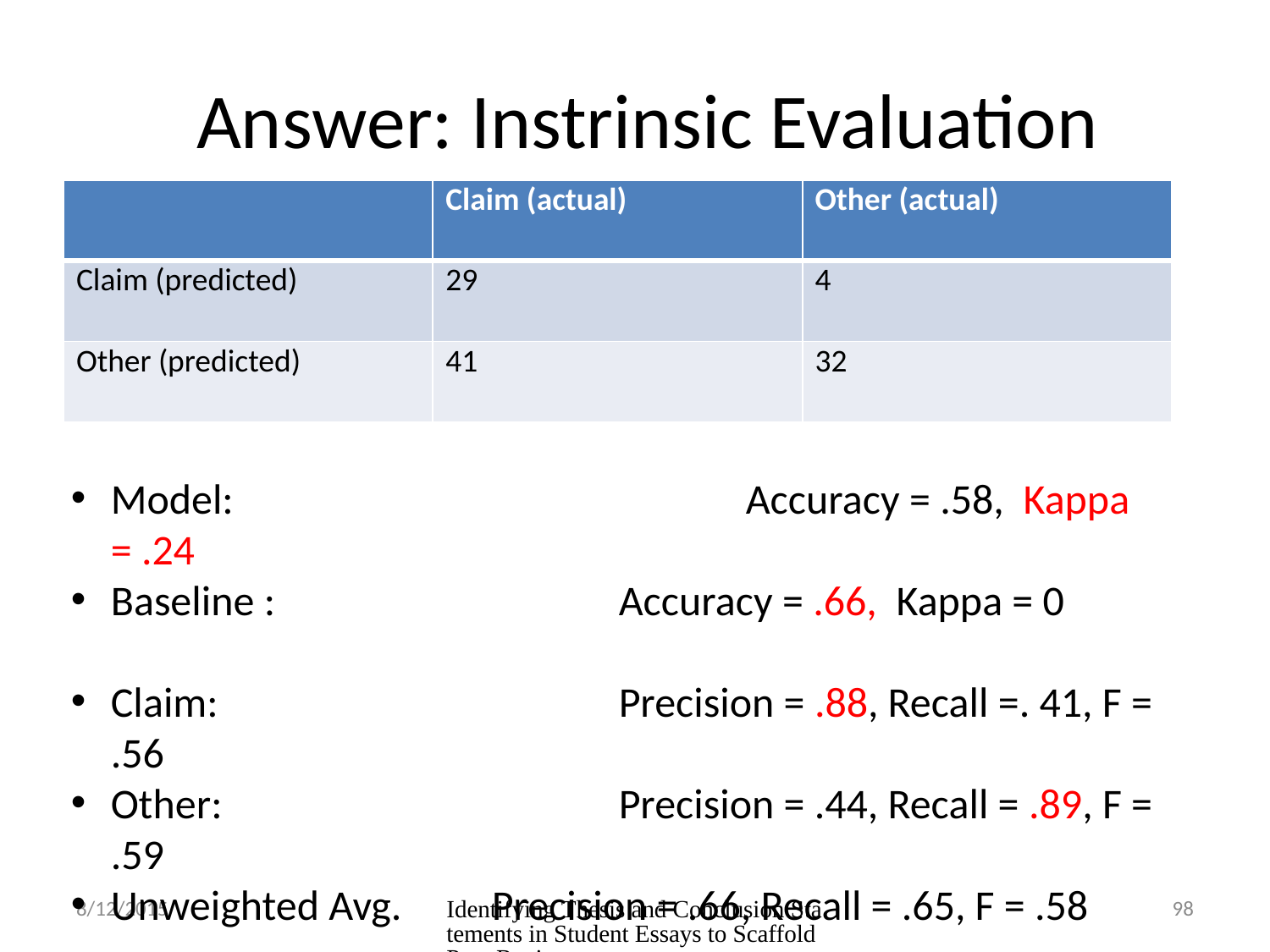

# Answer: Instrinsic Evaluation
|  | Claim (actual) | Other (actual) |
| --- | --- | --- |
| Claim (predicted) | 29 | 4 |
| Other (predicted) | 41 | 32 |
Model: 				Accuracy = .58,  Kappa = .24
Baseline :			Accuracy = .66,  Kappa = 0

Claim:				Precision = .88, Recall =. 41, F = .56
Other:				Precision = .44, Recall = .89, F = .59
Unweighted Avg.	Precision = .66, Recall = .65, F = .58
8/12/2015
Identifying Thesis and Conclusion Statements in Student Essays to Scaffold Peer Review
98